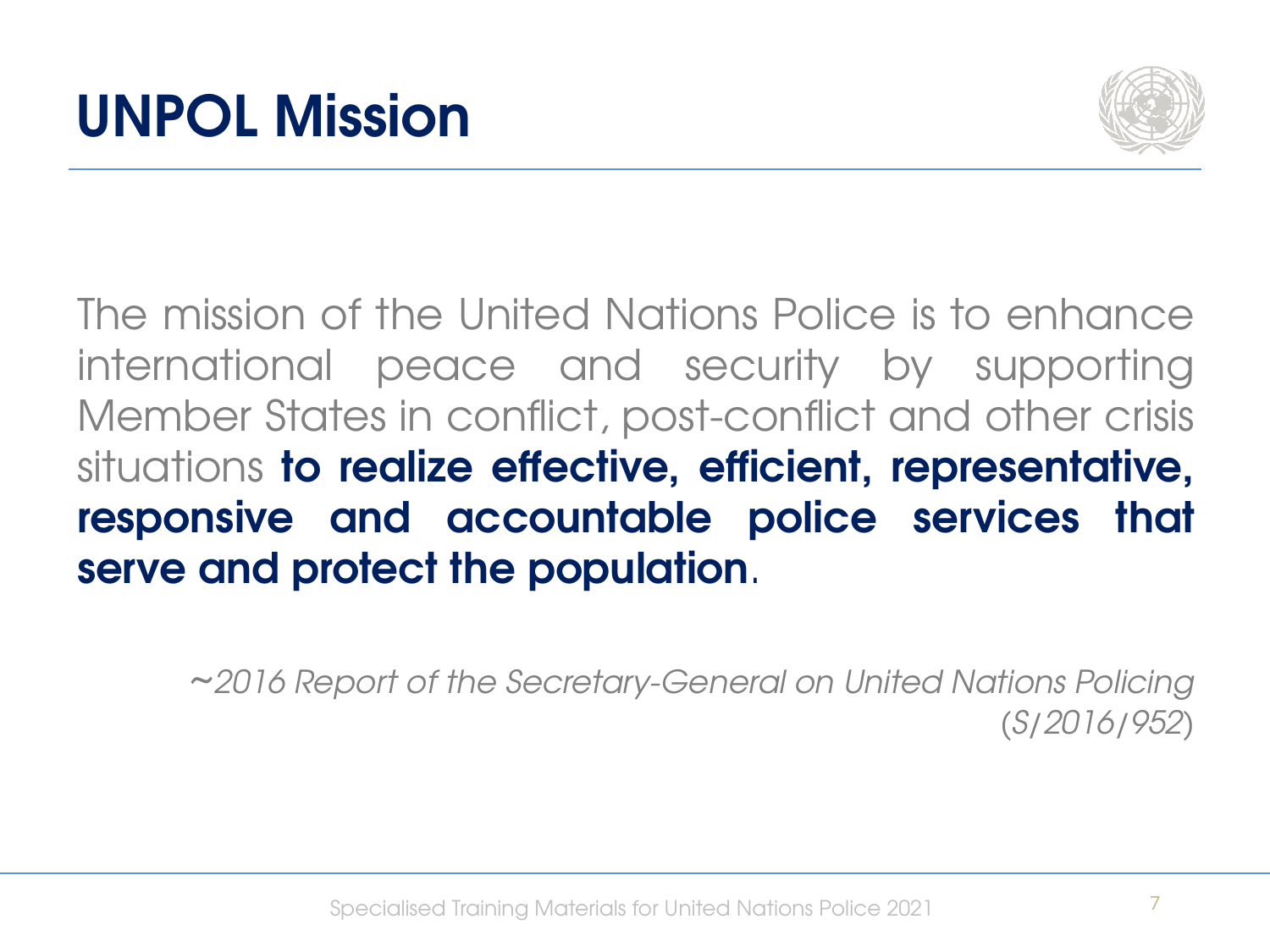

# UNPOL Mission

The mission of the United Nations Police is to enhance international peace and security by supporting Member States in conflict, post-conflict and other crisis situations to realize effective, efficient, representative, responsive and accountable police services that serve and protect the population.
~2016 Report of the Secretary-General on United Nations Policing (S/2016/952)

7